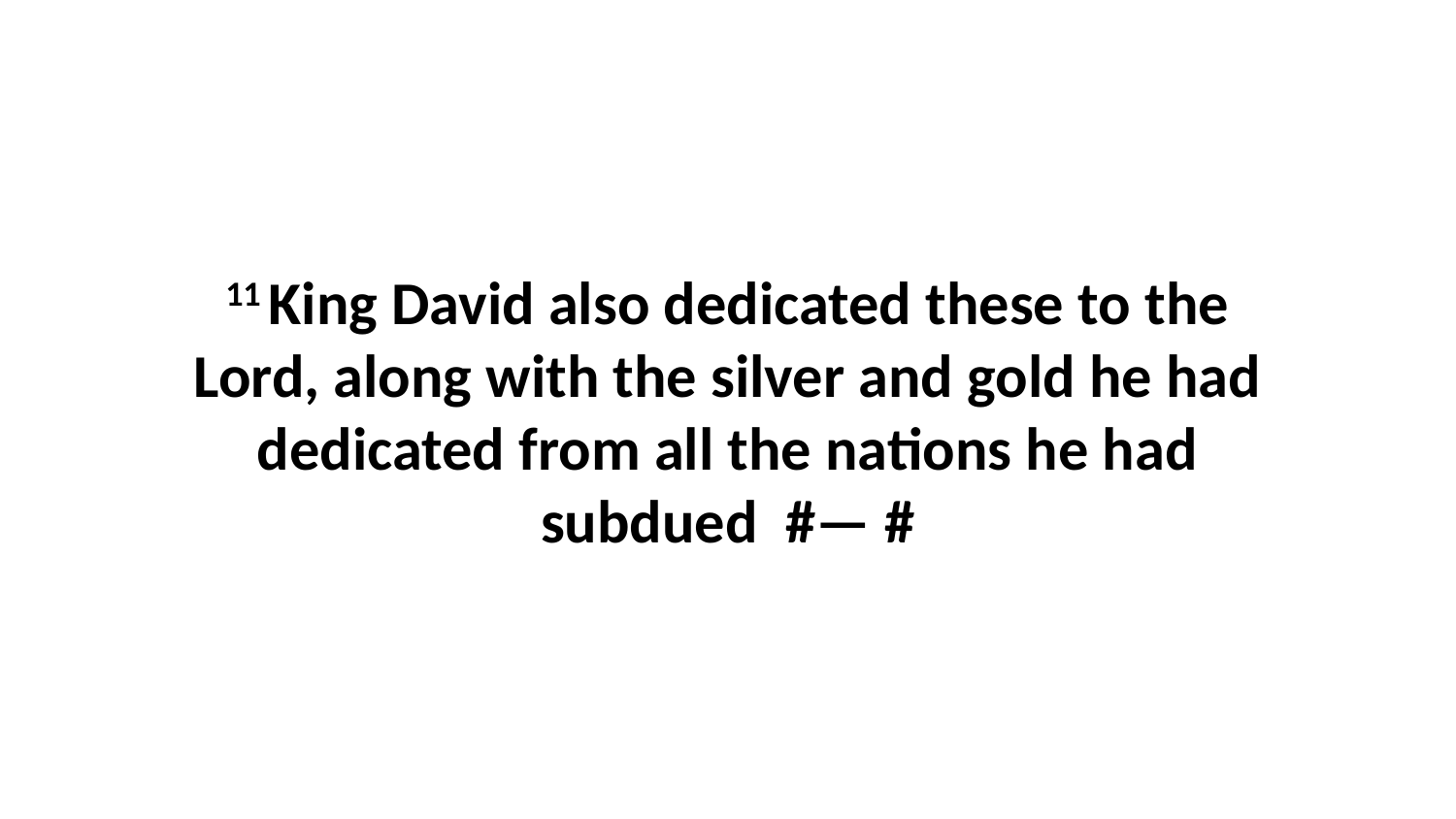

11 King David also dedicated these to the Lord, along with the silver and gold he had dedicated from all the nations he had subdued  #— #